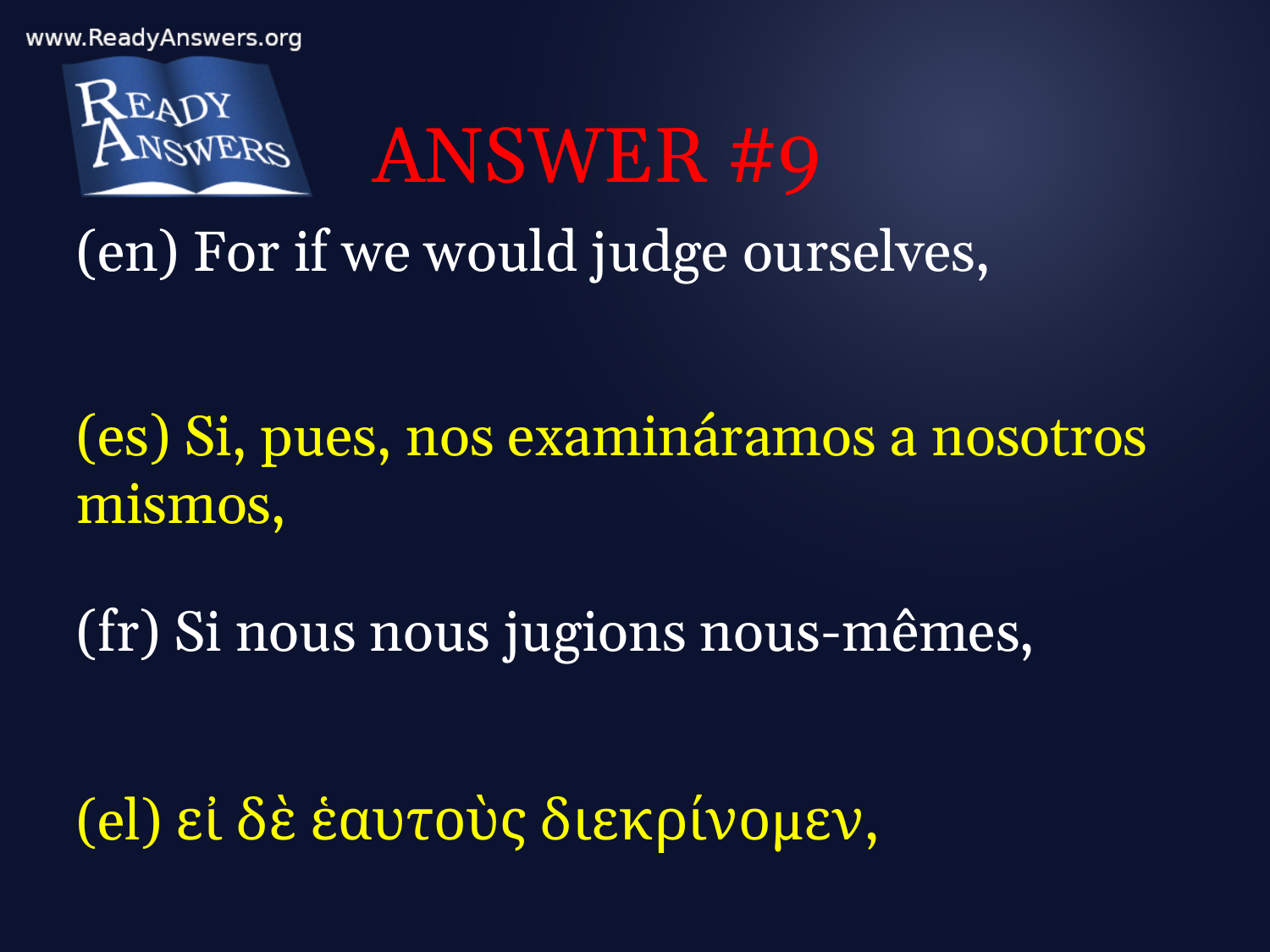

# ANSWER #9
(en) For if we would judge ourselves,
(es) Si, pues, nos examináramos a nosotros mismos,
(fr) Si nous nous jugions nous-mêmes,
(el) εἰ δὲ ἑαυτοὺς διεκρίνομεν,